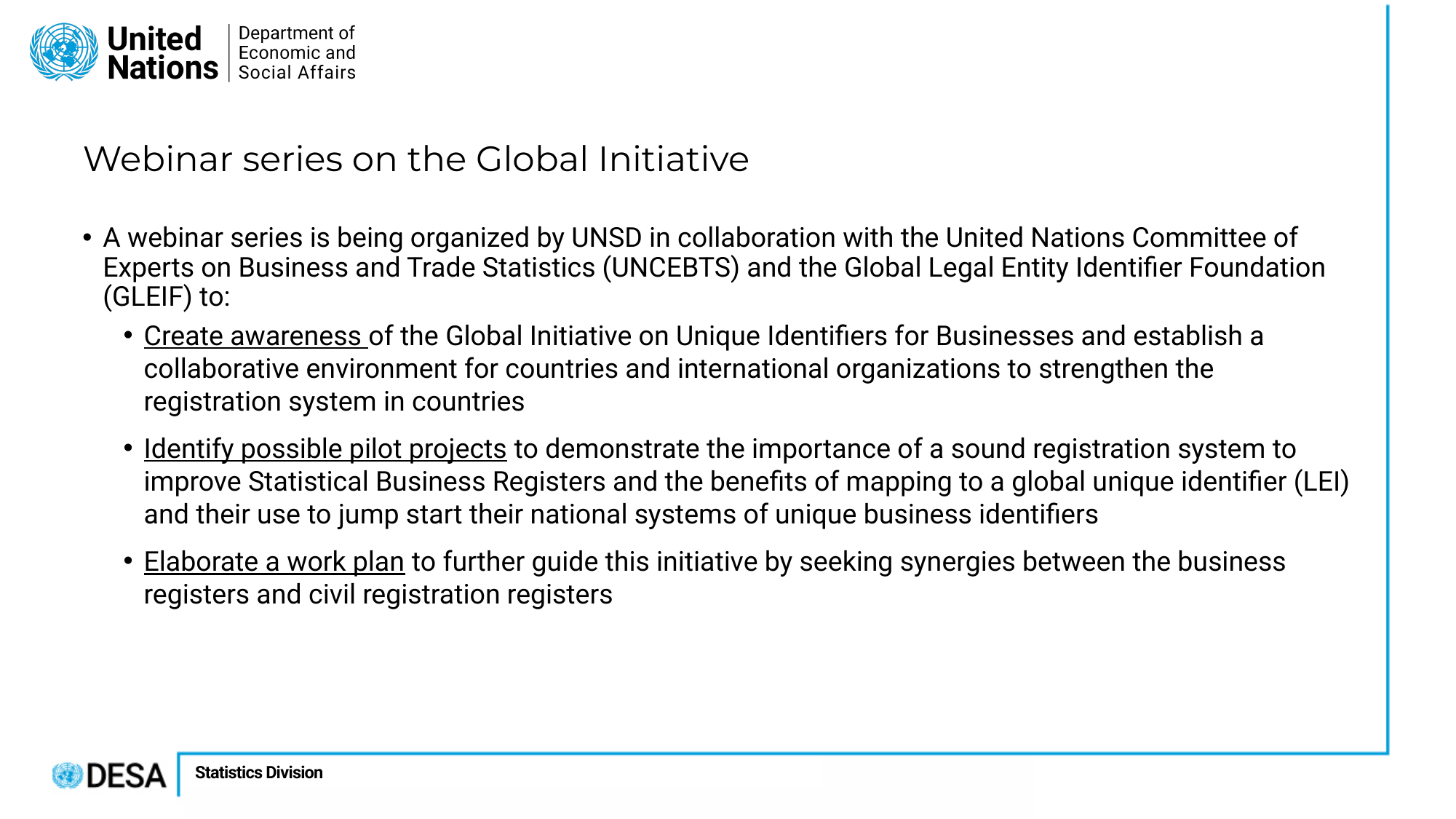

Webinar series on the Global Initiative
A webinar series is being organized by UNSD in collaboration with the United Nations Committee of Experts on Business and Trade Statistics (UNCEBTS) and the Global Legal Entity Identifier Foundation (GLEIF) to:
Create awareness of the Global Initiative on Unique Identifiers for Businesses and establish a collaborative environment for countries and international organizations to strengthen the registration system in countries
Identify possible pilot projects to demonstrate the importance of a sound registration system to improve Statistical Business Registers and the benefits of mapping to a global unique identifier (LEI) and their use to jump start their national systems of unique business identifiers
Elaborate a work plan to further guide this initiative by seeking synergies between the business registers and civil registration registers